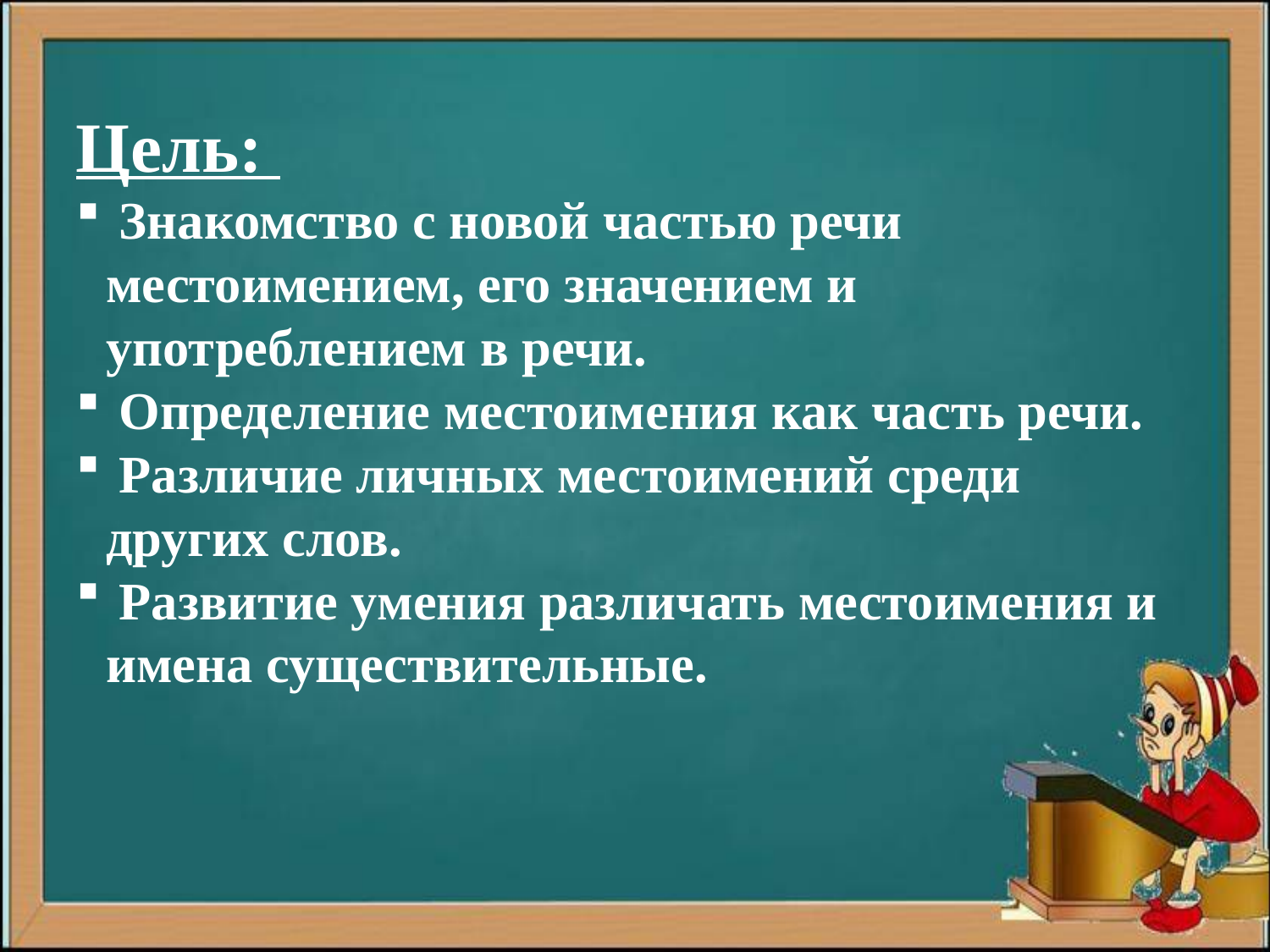

Цель:
 Знакомство с новой частью речи местоимением, его значением и употреблением в речи.
 Определение местоимения как часть речи.
 Различие личных местоимений среди других слов.
 Развитие умения различать местоимения и имена существительные.